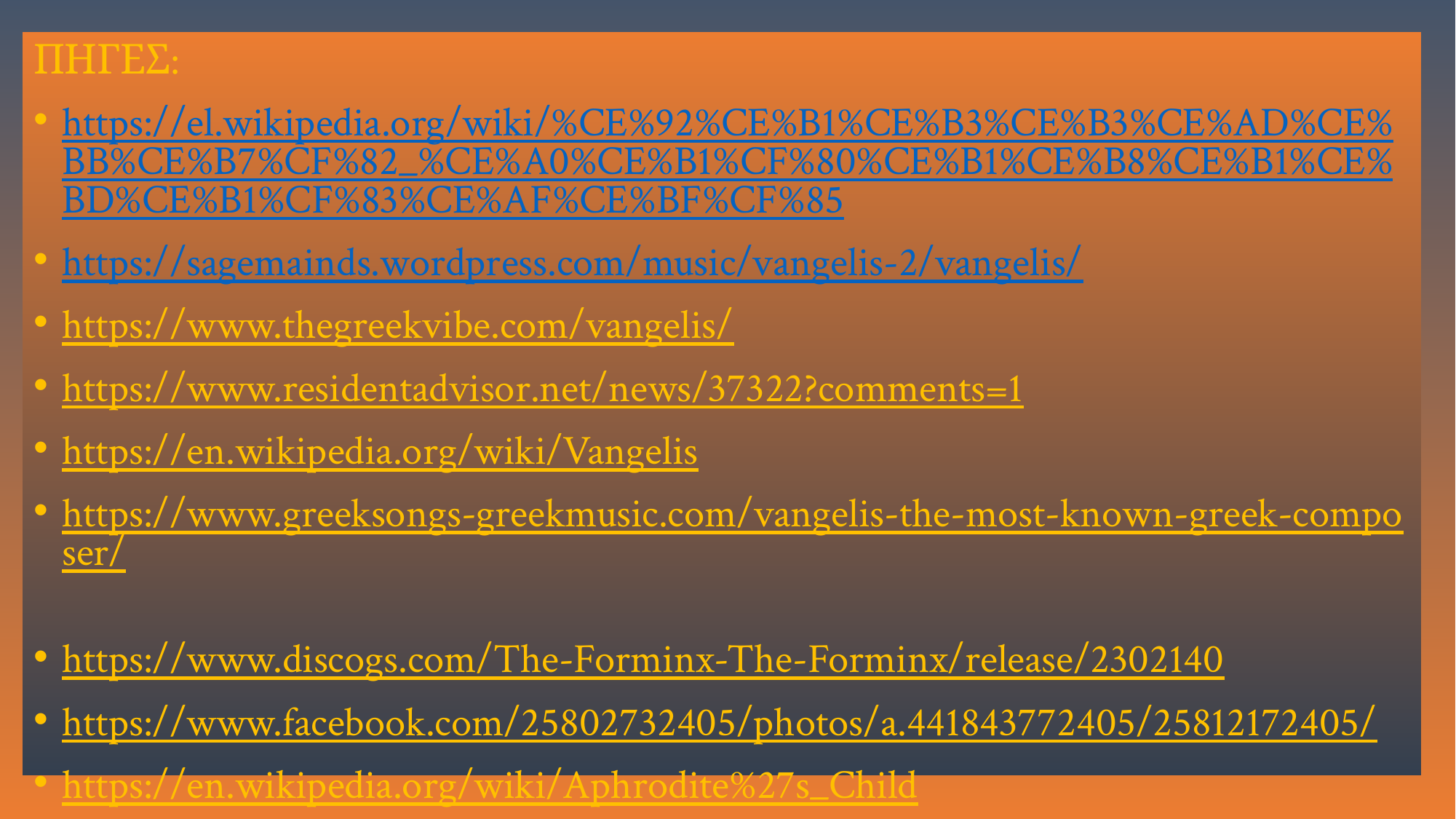

ΠΗΓΕΣ:
https://el.wikipedia.org/wiki/%CE%92%CE%B1%CE%B3%CE%B3%CE%AD%CE%BB%CE%B7%CF%82_%CE%A0%CE%B1%CF%80%CE%B1%CE%B8%CE%B1%CE%BD%CE%B1%CF%83%CE%AF%CE%BF%CF%85
https://sagemainds.wordpress.com/music/vangelis-2/vangelis/
https://www.thegreekvibe.com/vangelis/
https://www.residentadvisor.net/news/37322?comments=1
https://en.wikipedia.org/wiki/Vangelis
https://www.greeksongs-greekmusic.com/vangelis-the-most-known-greek-composer/
https://www.discogs.com/The-Forminx-The-Forminx/release/2302140
https://www.facebook.com/25802732405/photos/a.441843772405/25812172405/
https://en.wikipedia.org/wiki/Aphrodite%27s_Child
https://www.typologos.com/o-orfeas-istorikos-kinimatografos-dramas/